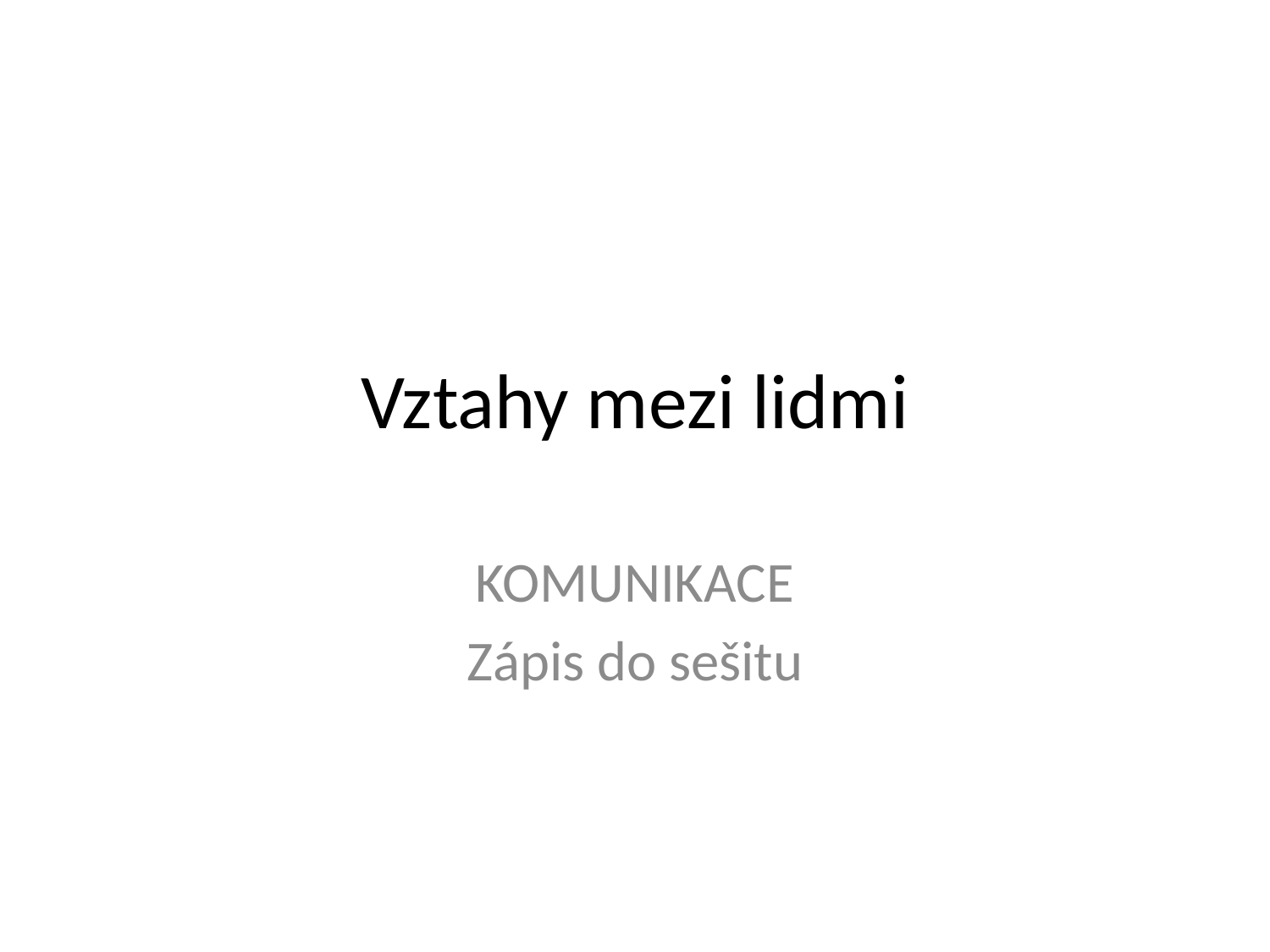

# Vztahy mezi lidmi
KOMUNIKACE
Zápis do sešitu